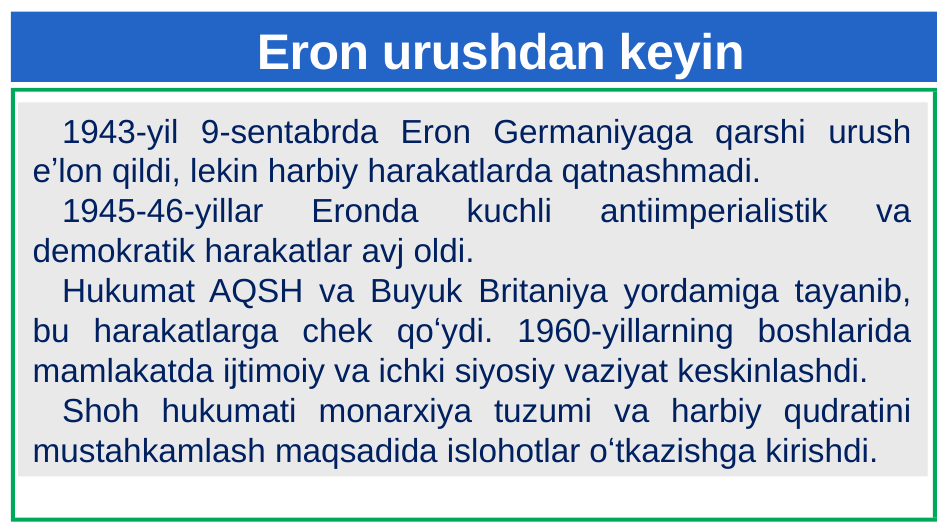

Eron urushdan keyin
1943-yil 9-sentabrda Eron Germaniyaga qarshi urush eʼlon qildi, lekin harbiy harakatlarda qatnashmadi.
1945-46-yillar Eronda kuchli antiimperialistik va demokratik harakatlar avj oldi.
Hukumat AQSH va Buyuk Britaniya yordamiga tayanib, bu harakatlarga chek qoʻydi. 1960-yillarning boshlarida mamlakatda ijtimoiy va ichki siyosiy vaziyat keskinlashdi.
Shoh hukumati monarxiya tuzumi va harbiy qudratini mustahkamlash maqsadida islohotlar oʻtkazishga kirishdi.